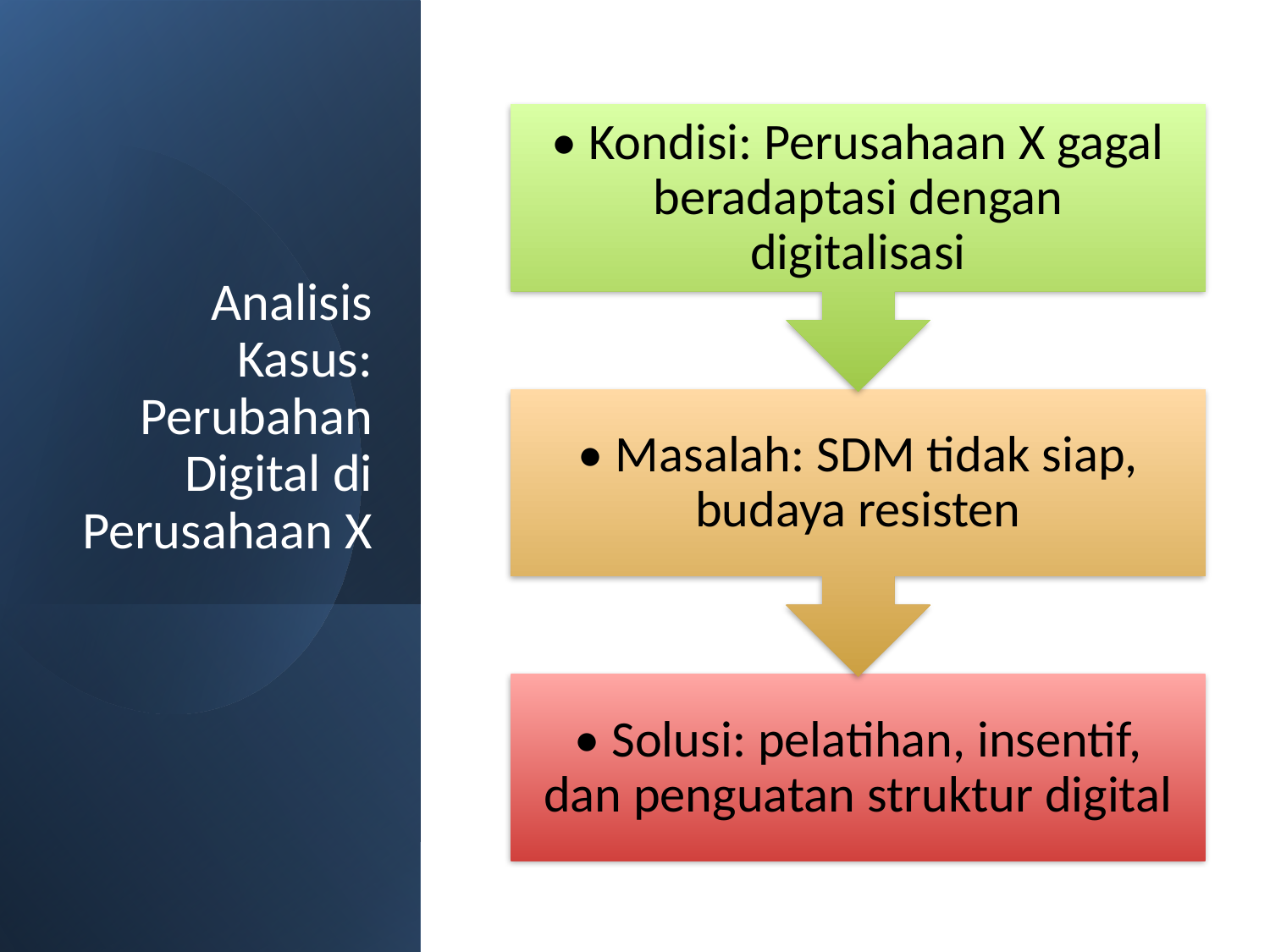

• Solusi: pelatihan, insentif, dan penguatan struktur digital
• Masalah: SDM tidak siap, budaya resisten
• Kondisi: Perusahaan X gagal beradaptasi dengan digitalisasi

# Analisis Kasus: Perubahan Digital di Perusahaan X